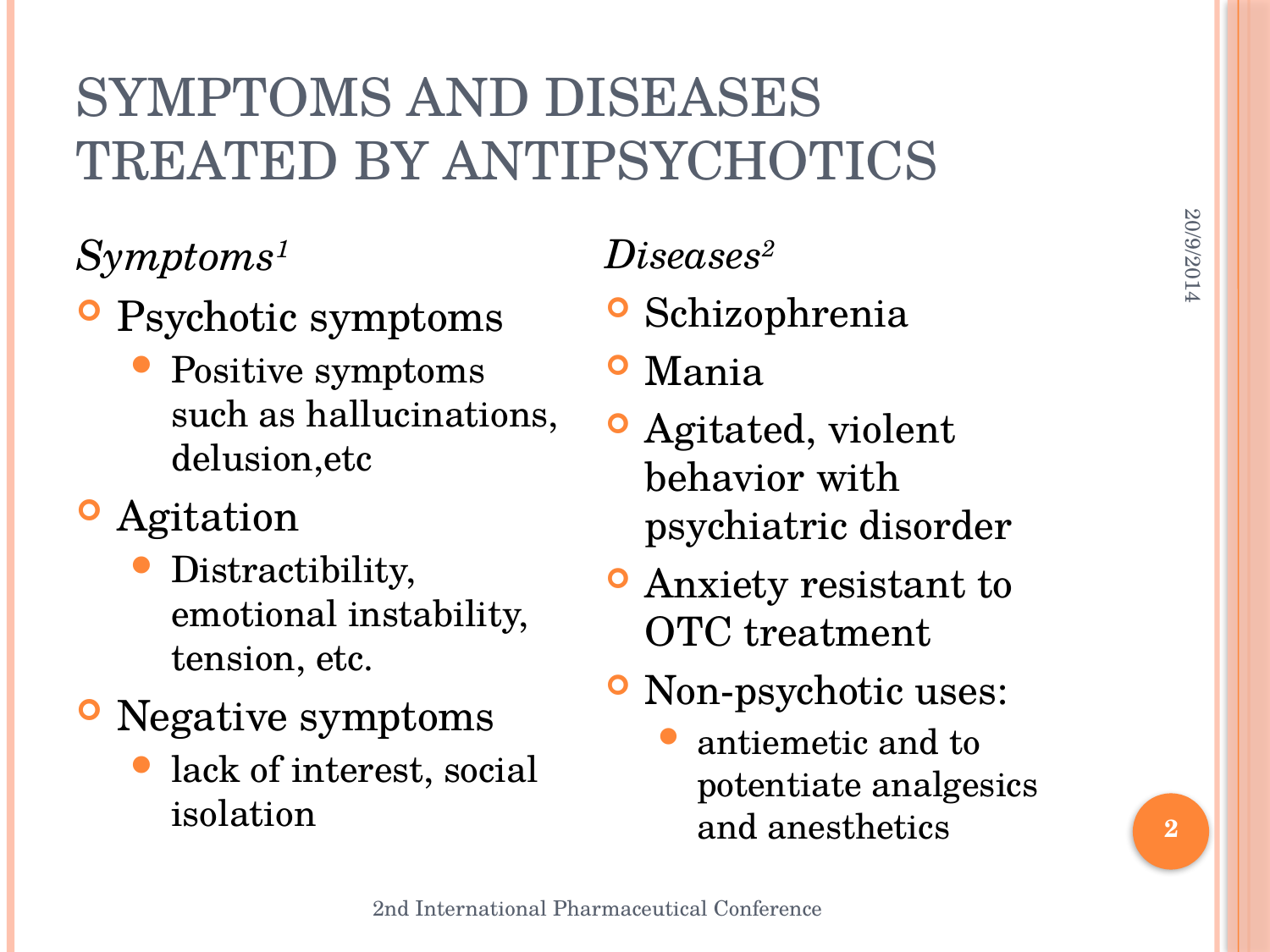

# Symptoms and Diseases Treated by Antipsychotics
20/9/2014
Symptoms1
Psychotic symptoms
Positive symptoms such as hallucinations, delusion,etc
Agitation
Distractibility, emotional instability, tension, etc.
Negative symptoms
lack of interest, social isolation

Diseases2
Schizophrenia
Mania
Agitated, violent behavior with psychiatric disorder
Anxiety resistant to OTC treatment
Non-psychotic uses:
antiemetic and to potentiate analgesics and anesthetics
2
2nd International Pharmaceutical Conference